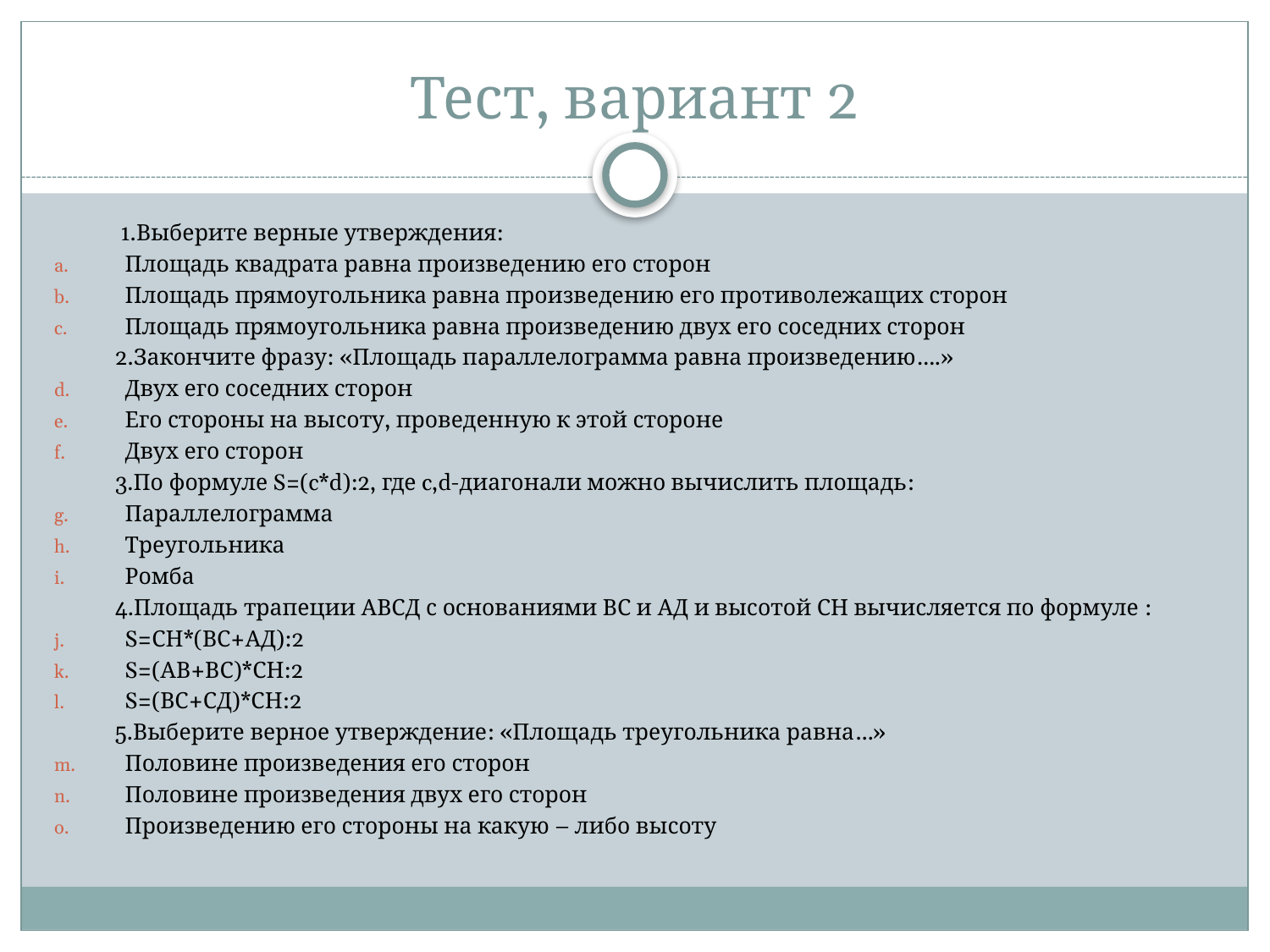

# Тест, вариант 2
            1.Выберите верные утверждения:
Площадь квадрата равна произведению его сторон
Площадь прямоугольника равна произведению его противолежащих сторон
Площадь прямоугольника равна произведению двух его соседних сторон
           2.Закончите фразу: «Площадь параллелограмма равна произведению….»
Двух его соседних сторон
Его стороны на высоту, проведенную к этой стороне
Двух его сторон
           3.По формуле S=(c*d):2, где c,d-диагонали можно вычислить площадь:
Параллелограмма
Треугольника
Ромба
           4.Площадь трапеции АВСД с основаниями ВС и АД и высотой СН вычисляется по формуле :
S=СН*(ВС+АД):2
S=(АВ+ВС)*СН:2
S=(ВС+СД)*СН:2
           5.Выберите верное утверждение: «Площадь треугольника равна…»
Половине произведения его сторон
Половине произведения двух его сторон
Произведению его стороны на какую – либо высоту